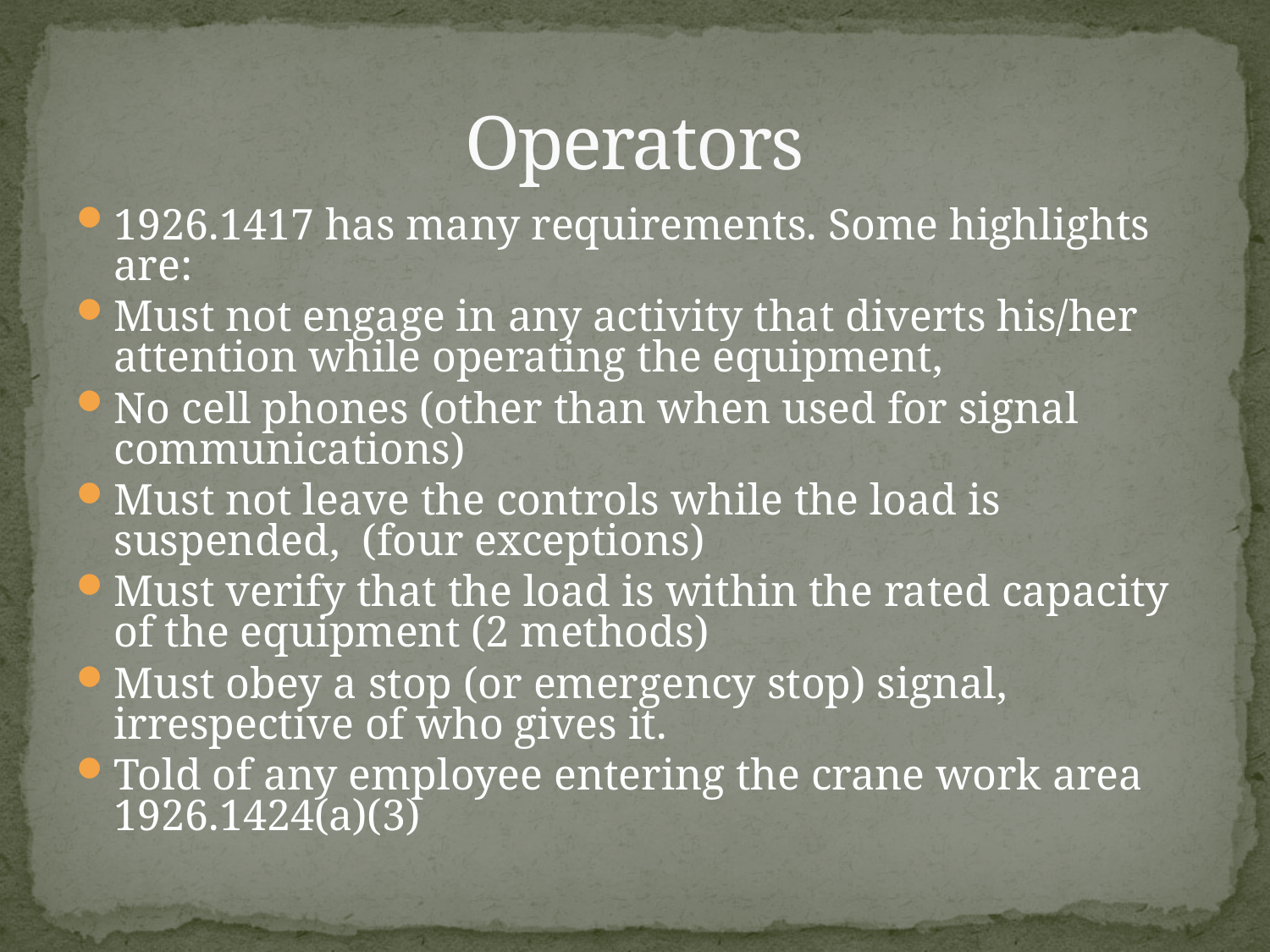

# Operators
1926.1417 has many requirements. Some highlights are:
Must not engage in any activity that diverts his/her attention while operating the equipment,
No cell phones (other than when used for signal communications)
Must not leave the controls while the load is suspended,  (four exceptions)
Must verify that the load is within the rated capacity of the equipment (2 methods)
Must obey a stop (or emergency stop) signal, irrespective of who gives it.
Told of any employee entering the crane work area  1926.1424(a)(3)